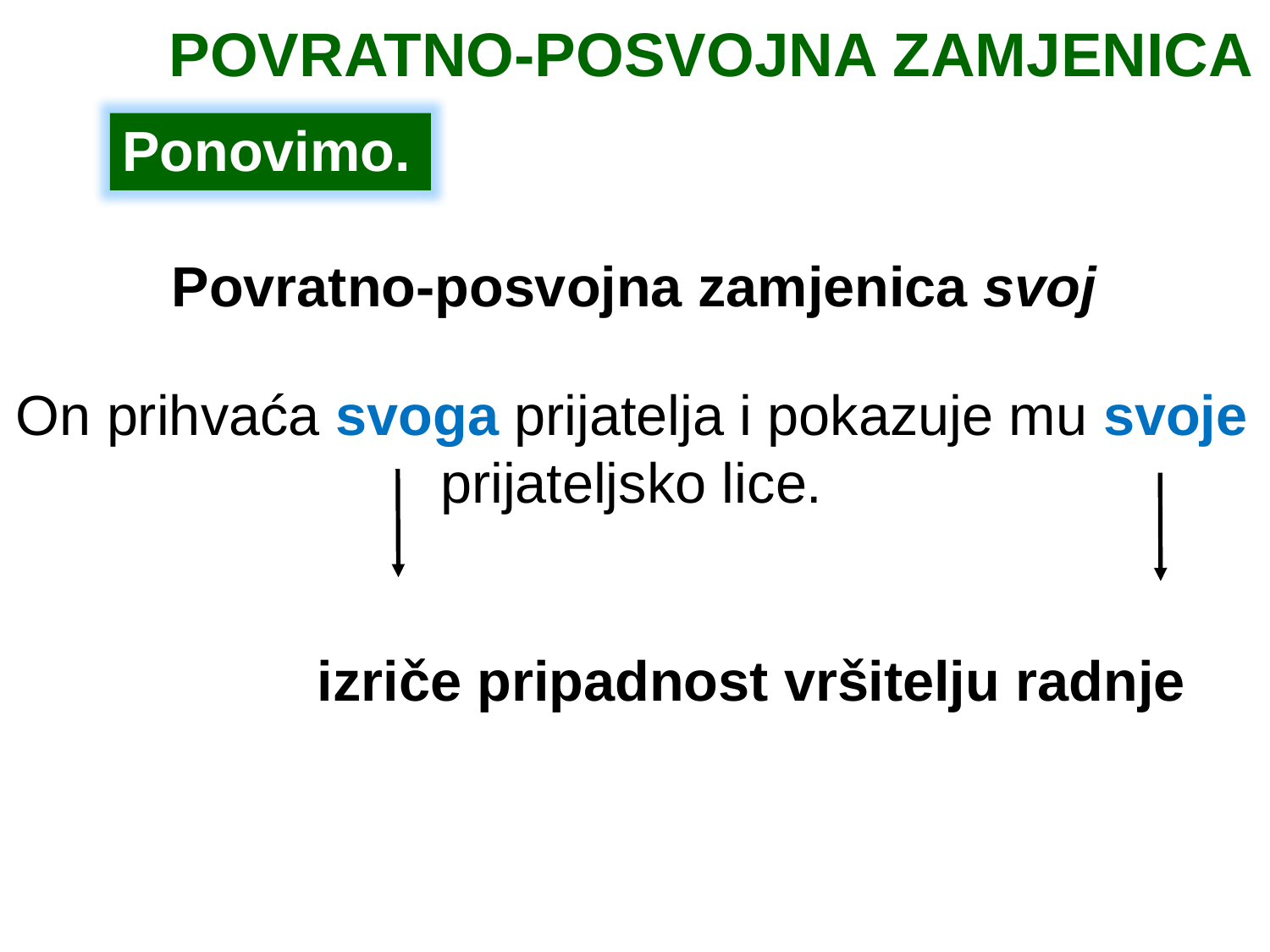

POVRATNO-POSVOJNA ZAMJENICA
Ponovimo.

Povratno-posvojna zamjenica svoj
On prihvaća svoga prijatelja i pokazuje mu svoje prijateljsko lice.
izriče pripadnost vršitelju radnje